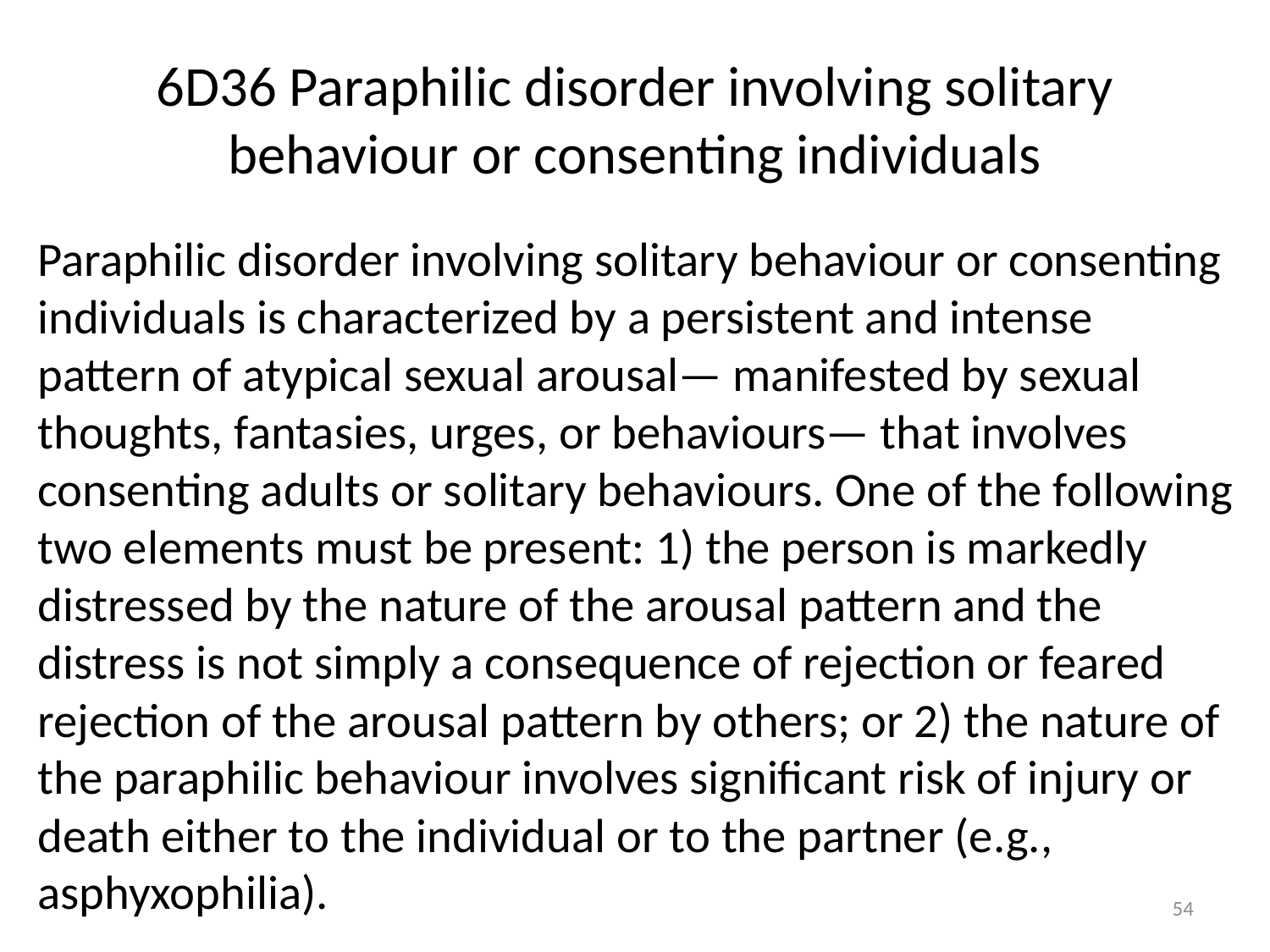

# 6D36 Paraphilic disorder involving solitary behaviour or consenting individuals
Paraphilic disorder involving solitary behaviour or consenting individuals is characterized by a persistent and intense pattern of atypical sexual arousal— manifested by sexual thoughts, fantasies, urges, or behaviours— that involves consenting adults or solitary behaviours. One of the following two elements must be present: 1) the person is markedly distressed by the nature of the arousal pattern and the distress is not simply a consequence of rejection or feared rejection of the arousal pattern by others; or 2) the nature of the paraphilic behaviour involves significant risk of injury or death either to the individual or to the partner (e.g., asphyxophilia).
54